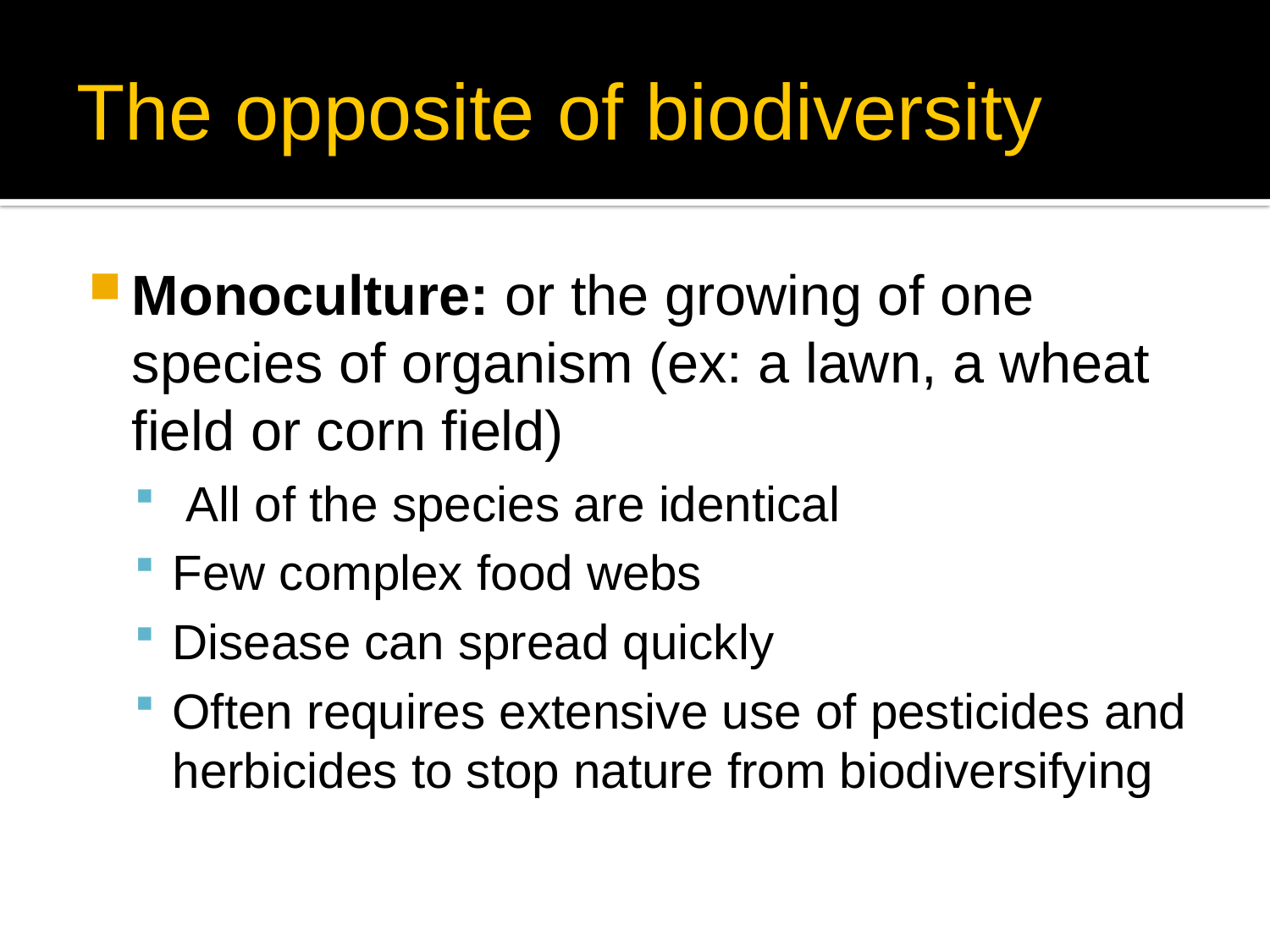

# The opposite of biodiversity
Monoculture: or the growing of one species of organism (ex: a lawn, a wheat field or corn field)
 All of the species are identical
Few complex food webs
Disease can spread quickly
Often requires extensive use of pesticides and herbicides to stop nature from biodiversifying